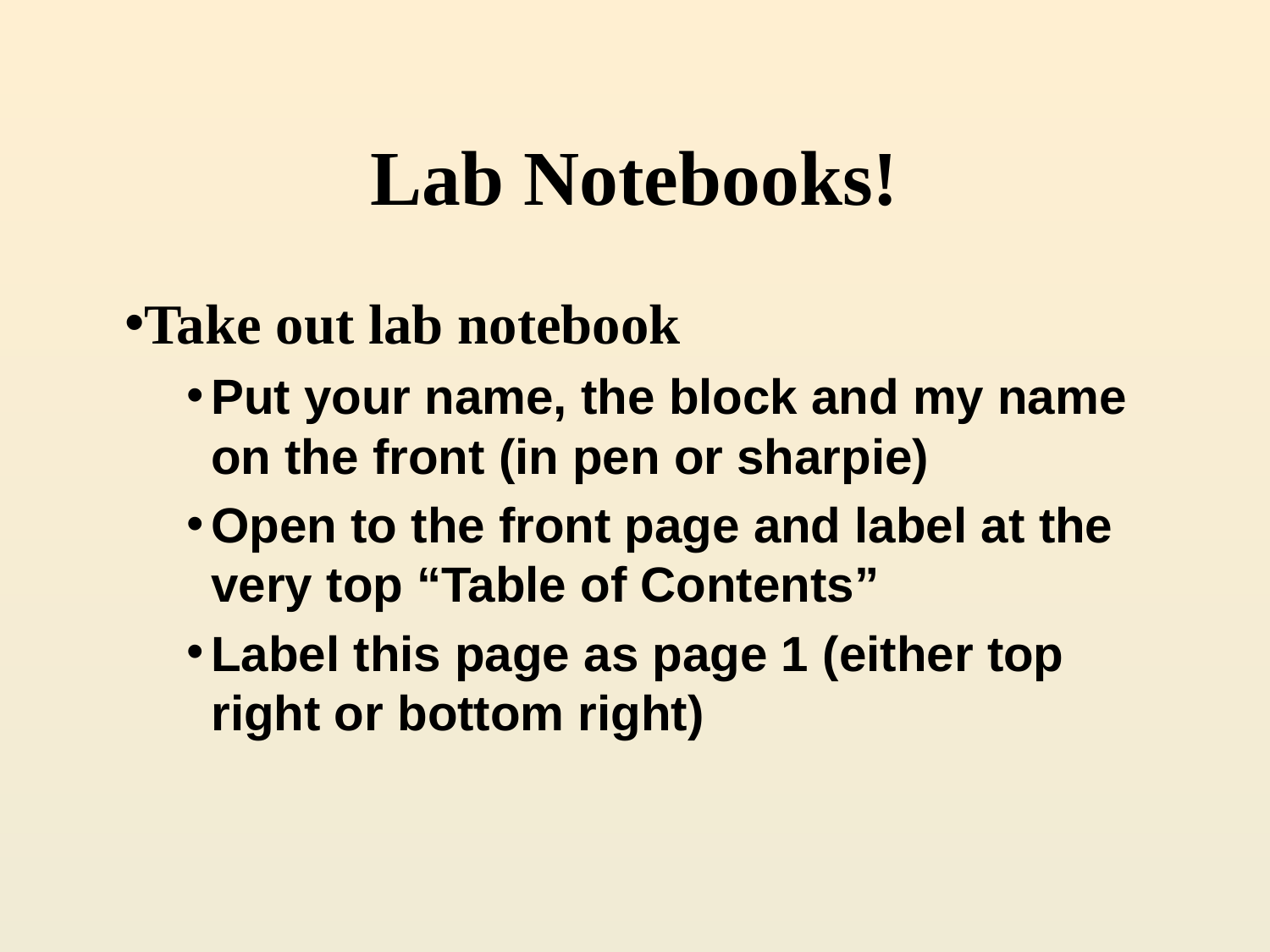

# Lab Notebooks!
Take out lab notebook
Put your name, the block and my name on the front (in pen or sharpie)
Open to the front page and label at the very top “Table of Contents”
Label this page as page 1 (either top right or bottom right)